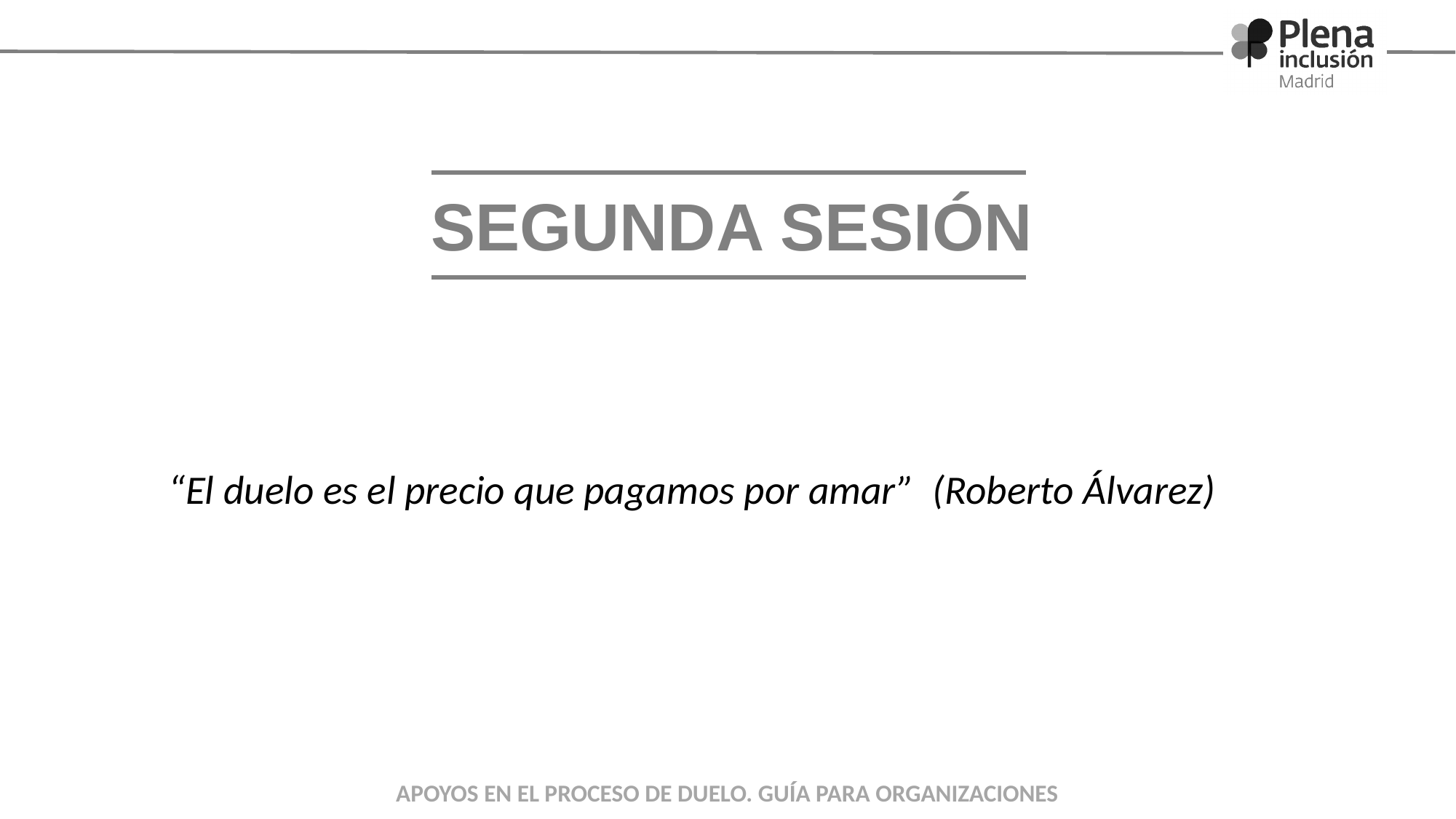

# SEGUNDA SESIÓN
“El duelo es el precio que pagamos por amar”  (Roberto Álvarez)